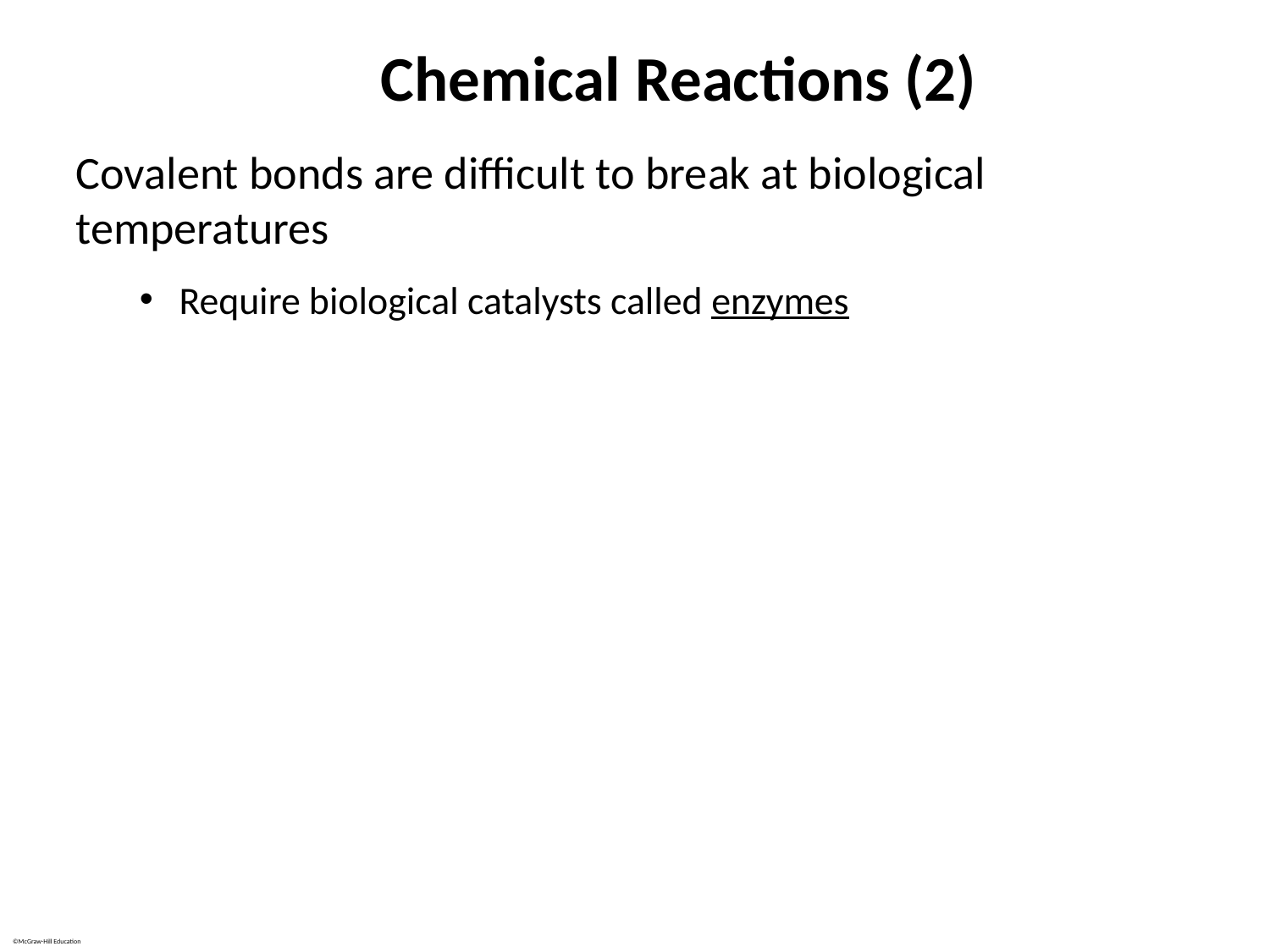

# Chemical Reactions (2)
Covalent bonds are difficult to break at biological temperatures
Require biological catalysts called enzymes